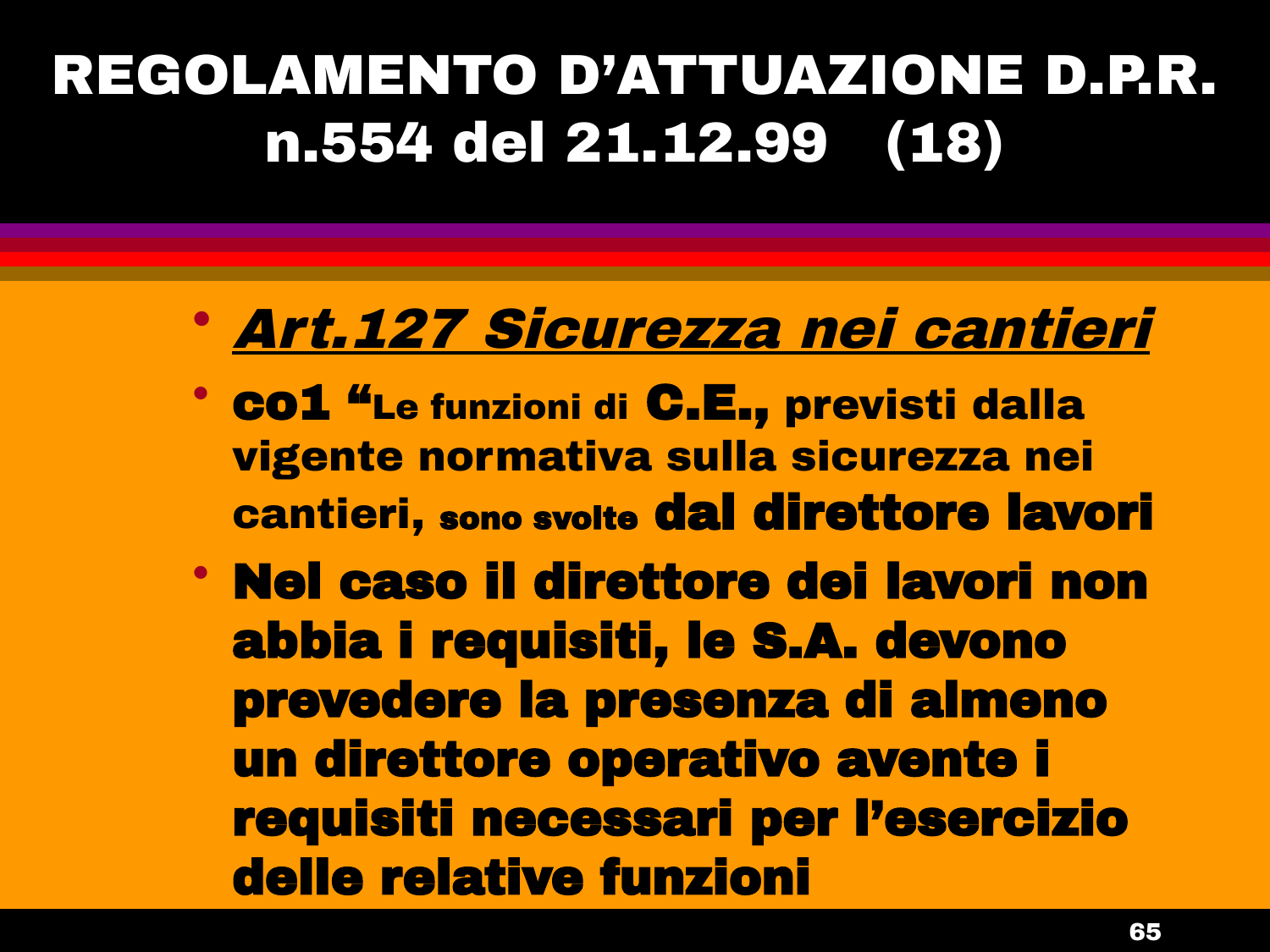

# REGOLAMENTO D’ATTUAZIONE D.P.R. n.554 del 21.12.99   (18)
Art.127 Sicurezza nei cantieri
co1 “Le funzioni di C.E., previsti dalla vigente normativa sulla sicurezza nei cantieri, sono svolte dal direttore lavori
Nel caso il direttore dei lavori non abbia i requisiti, le S.A. devono prevedere la presenza di almeno un direttore operativo avente i requisiti necessari per l’esercizio delle relative funzioni
65